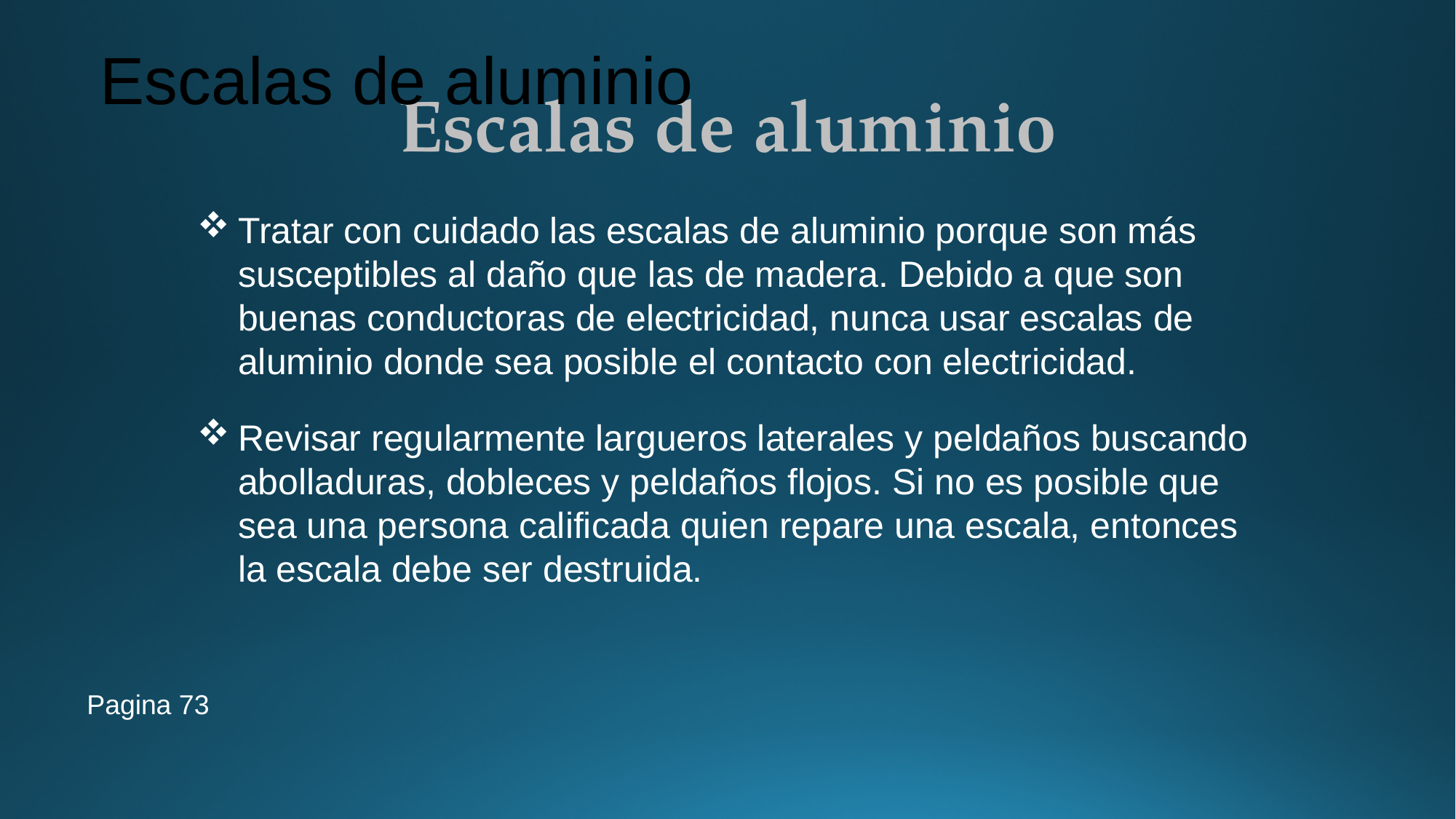

Escalas de aluminio
# Escalas de aluminio
Tratar con cuidado las escalas de aluminio porque son más susceptibles al daño que las de madera. Debido a que son buenas conductoras de electricidad, nunca usar escalas de aluminio donde sea posible el contacto con electricidad.

Revisar regularmente largueros laterales y peldaños buscando abolladuras, dobleces y peldaños flojos. Si no es posible que sea una persona calificada quien repare una escala, entonces la escala debe ser destruida.
Pagina 73